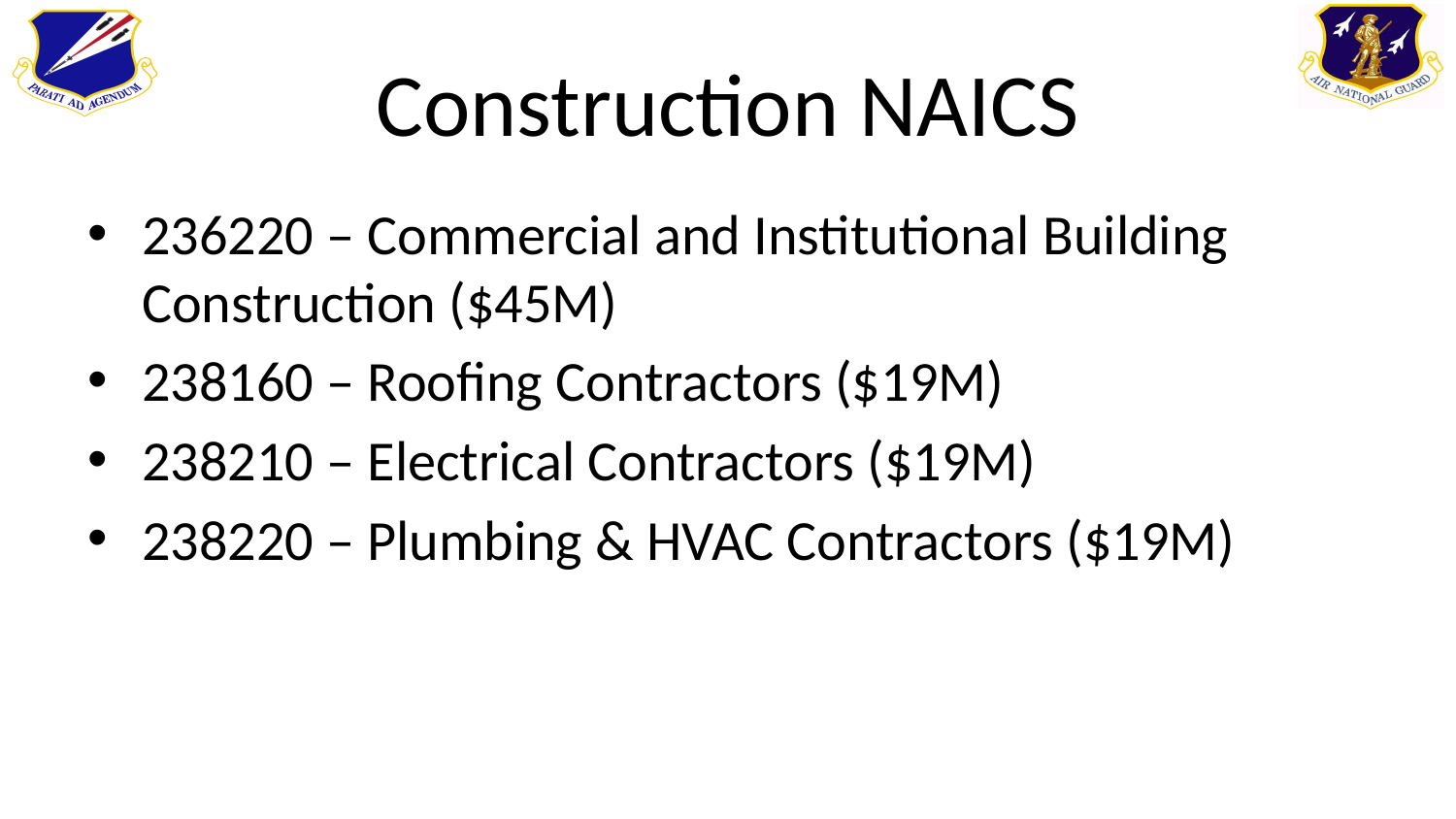

# Construction NAICS
236220 – Commercial and Institutional Building Construction ($45M)
238160 – Roofing Contractors ($19M)
238210 – Electrical Contractors ($19M)
238220 – Plumbing & HVAC Contractors ($19M)